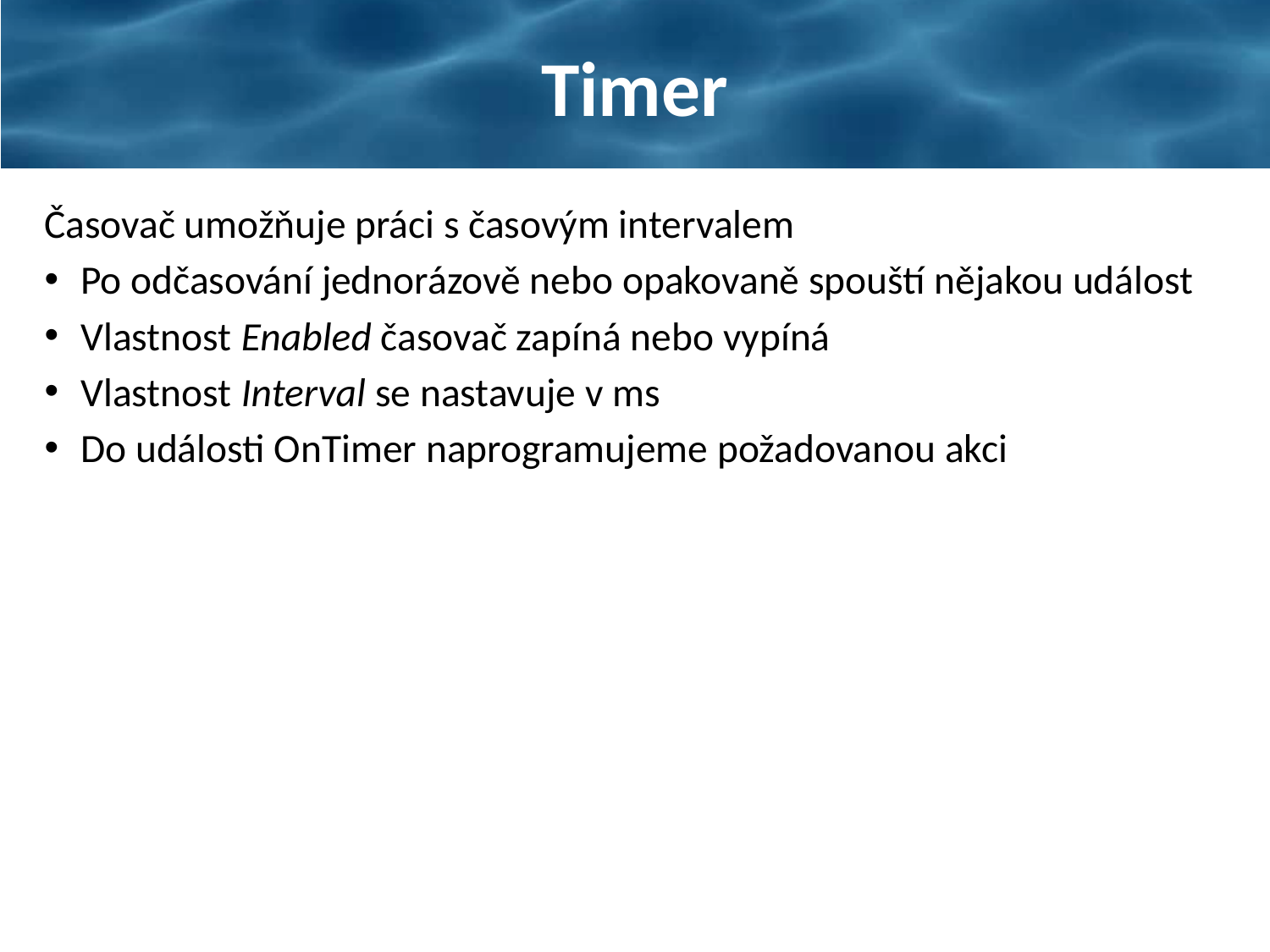

# Timer
Časovač umožňuje práci s časovým intervalem
Po odčasování jednorázově nebo opakovaně spouští nějakou událost
Vlastnost Enabled časovač zapíná nebo vypíná
Vlastnost Interval se nastavuje v ms
Do události OnTimer naprogramujeme požadovanou akci